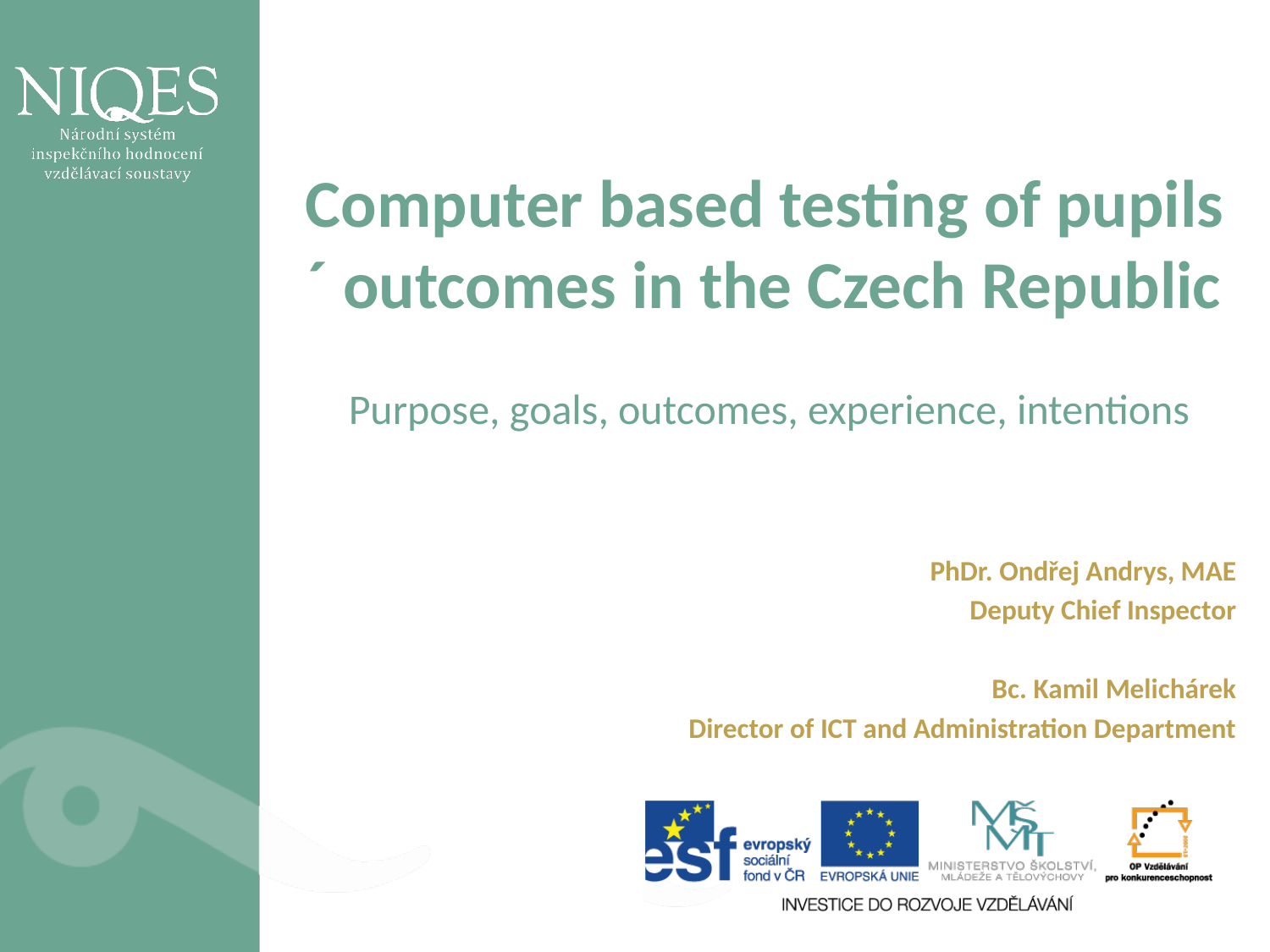

Computer based testing of pupils´ outcomes in the Czech Republic
Purpose, goals, outcomes, experience, intentions
PhDr. Ondřej Andrys, MAE
Deputy Chief Inspector

Bc. Kamil Melichárek
Director of ICT and Administration Department